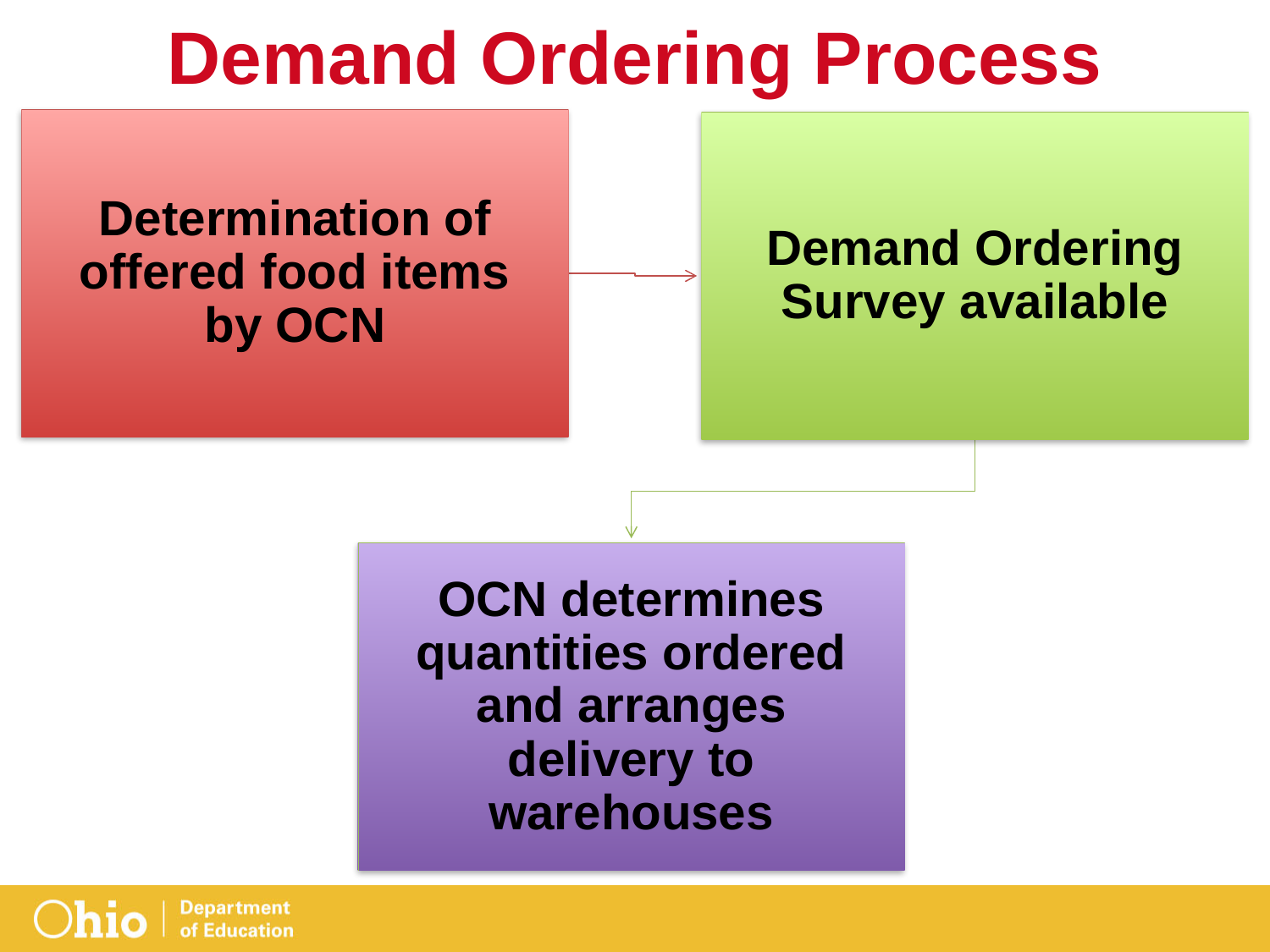

# Demand Ordering Process

Determination of offered food items by OCN

Demand Ordering Survey available
OCN determines quantities ordered and arranges delivery to warehouses